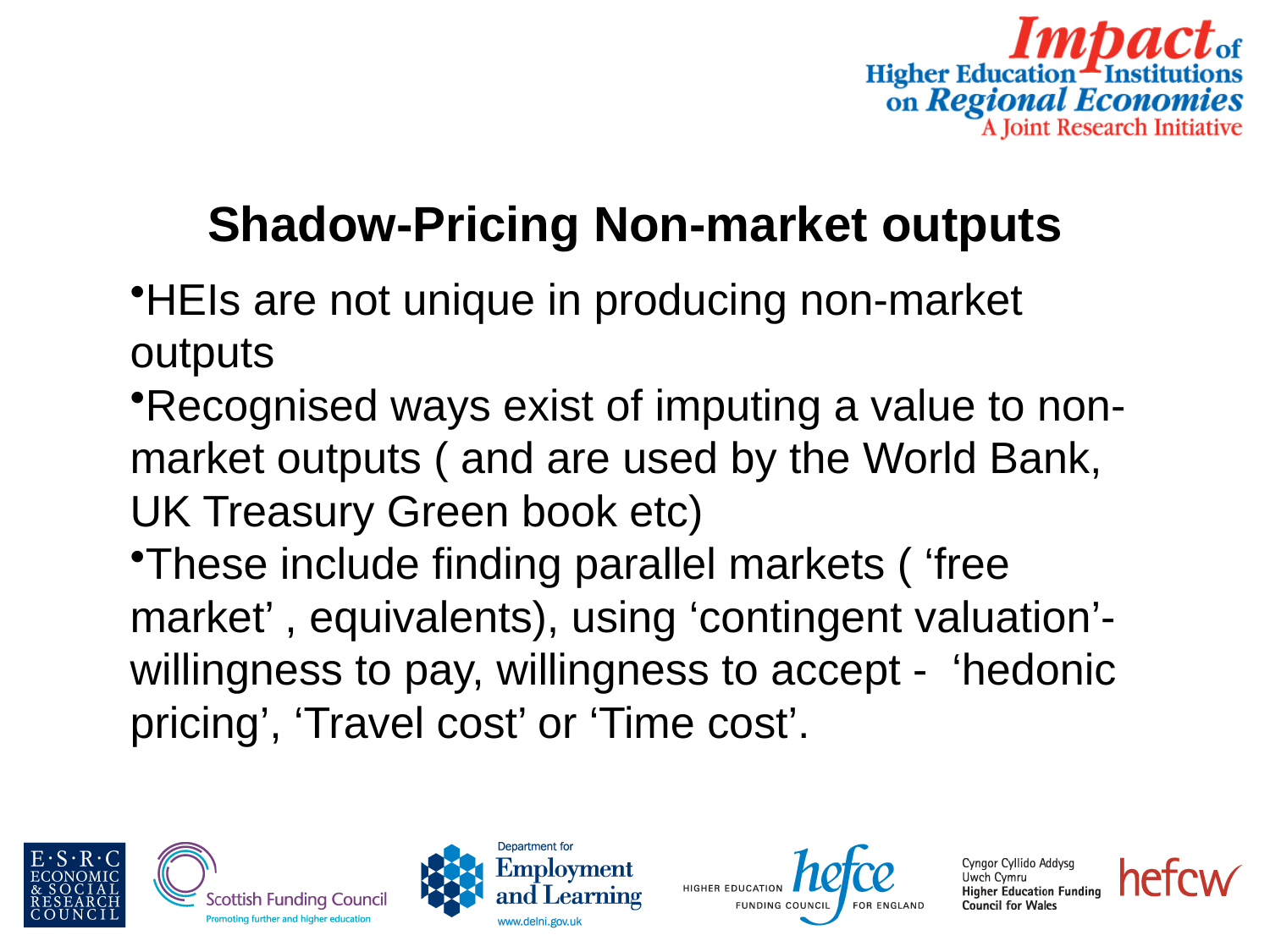

# Shadow-Pricing Non-market outputs
HEIs are not unique in producing non-market outputs
Recognised ways exist of imputing a value to non-market outputs ( and are used by the World Bank, UK Treasury Green book etc)
These include finding parallel markets ( ‘free market’ , equivalents), using ‘contingent valuation’- willingness to pay, willingness to accept -  ‘hedonic pricing’, ‘Travel cost’ or ‘Time cost’.